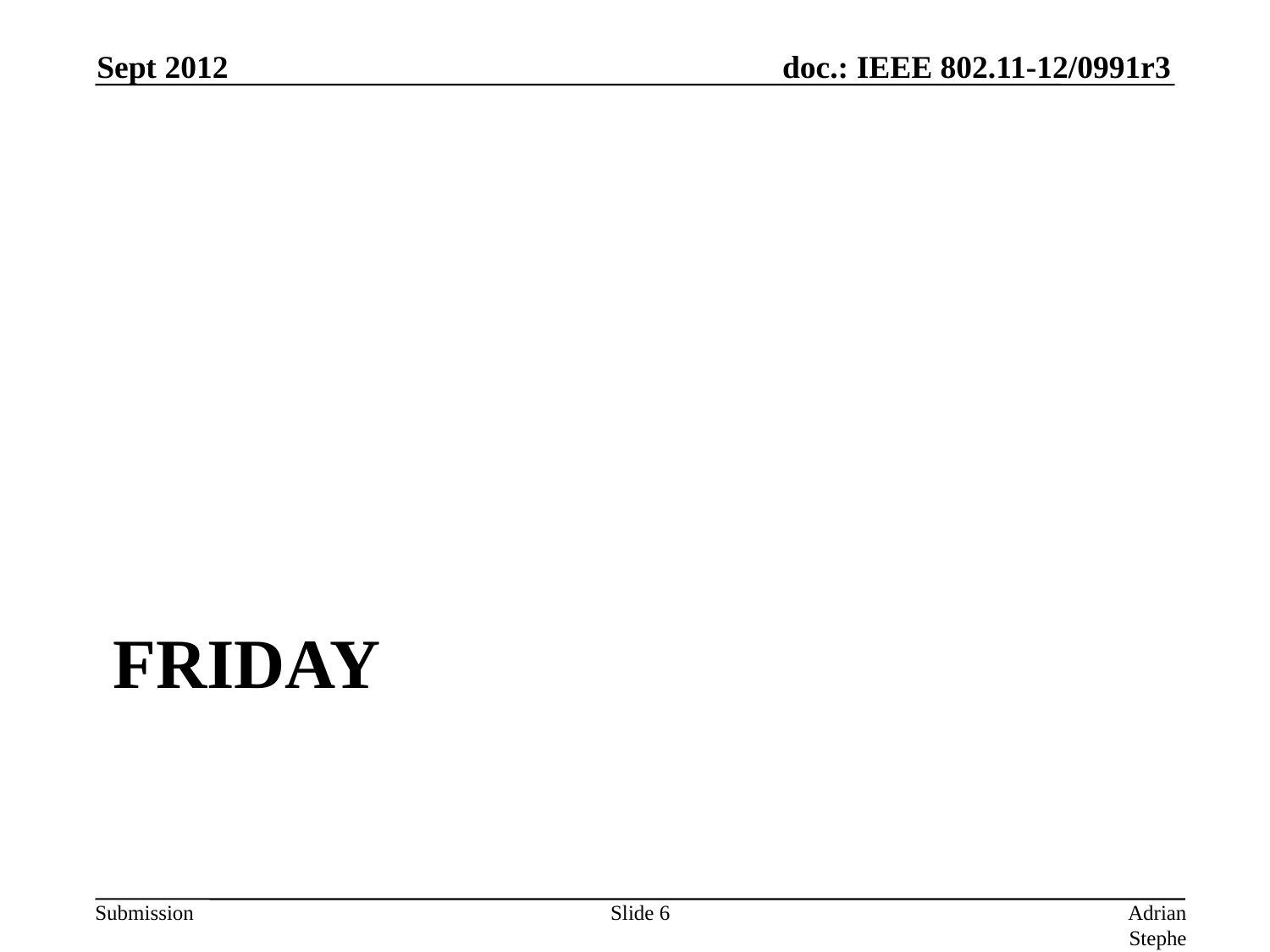

Sept 2012

# Friday
Slide 6
Adrian Stephens, Intel Corporation